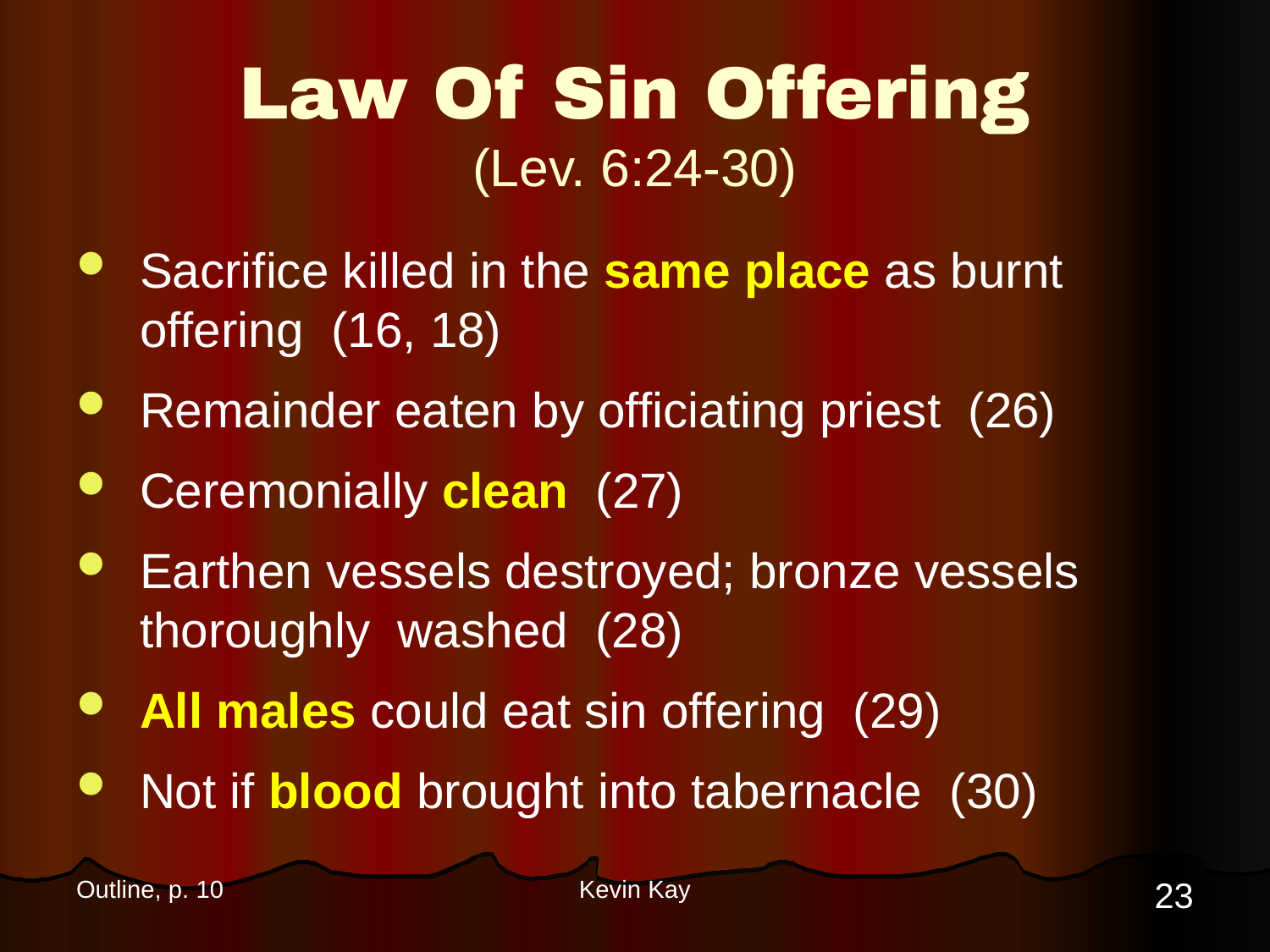

# Law Of Sin Offering (Lev. 6:24-30)
Sacrifice killed in the same place as burnt offering  (16, 18)
Remainder eaten by officiating priest  (26)
Ceremonially clean  (27)
Earthen vessels destroyed; bronze vessels thoroughly  washed  (28)
All males could eat sin offering  (29)
Not if blood brought into tabernacle  (30)
23
Outline, p. 10
Kevin Kay